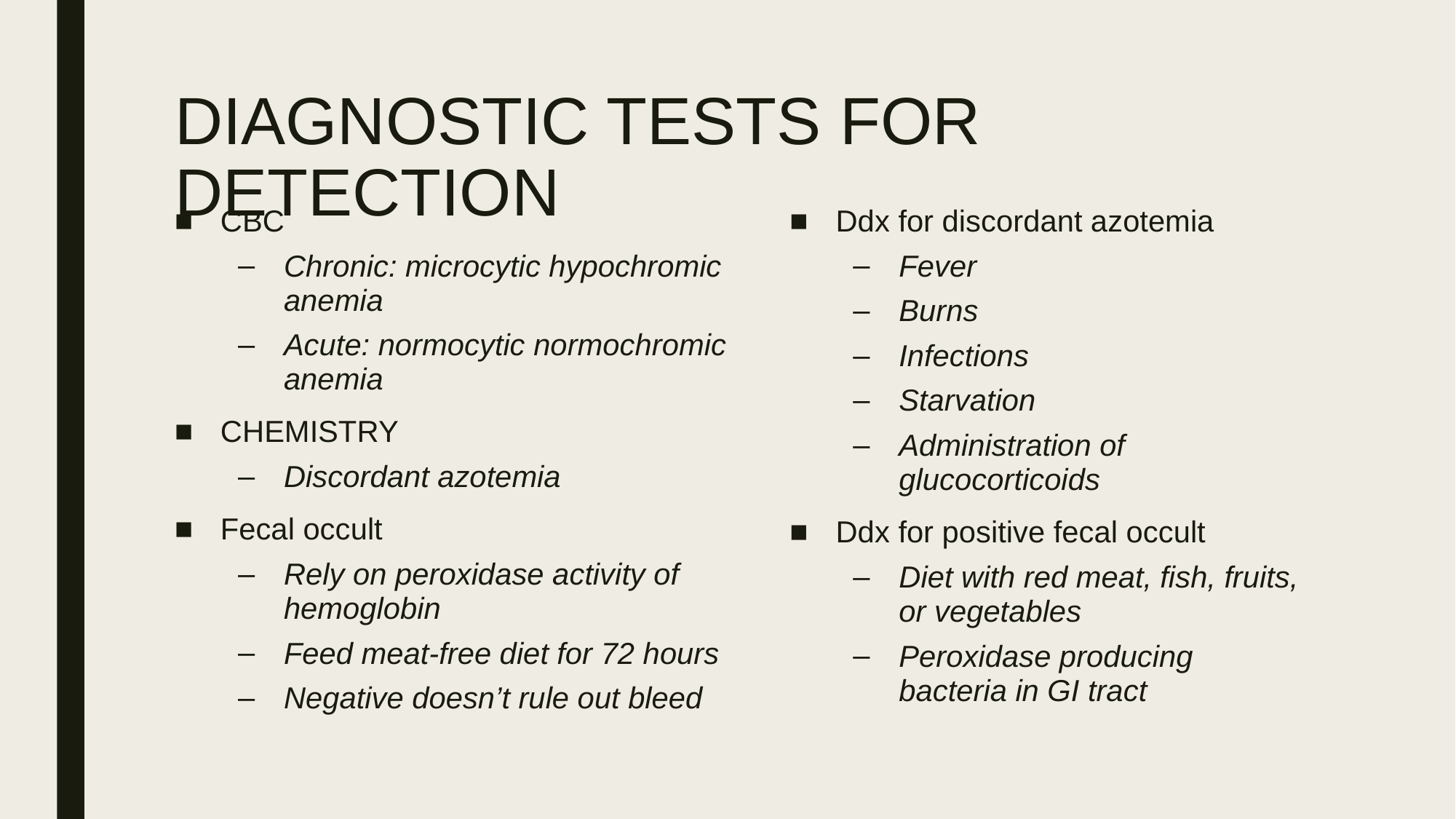

# DIAGNOSTIC TESTS FOR DETECTION
CBC
Chronic: microcytic hypochromic anemia
Acute: normocytic normochromic anemia
CHEMISTRY
Discordant azotemia
Fecal occult
Rely on peroxidase activity of hemoglobin
Feed meat-free diet for 72 hours
Negative doesn’t rule out bleed

Ddx for discordant azotemia
Fever
Burns
Infections
Starvation
Administration of glucocorticoids
Ddx for positive fecal occult
Diet with red meat, fish, fruits, or vegetables
Peroxidase producing bacteria in GI tract